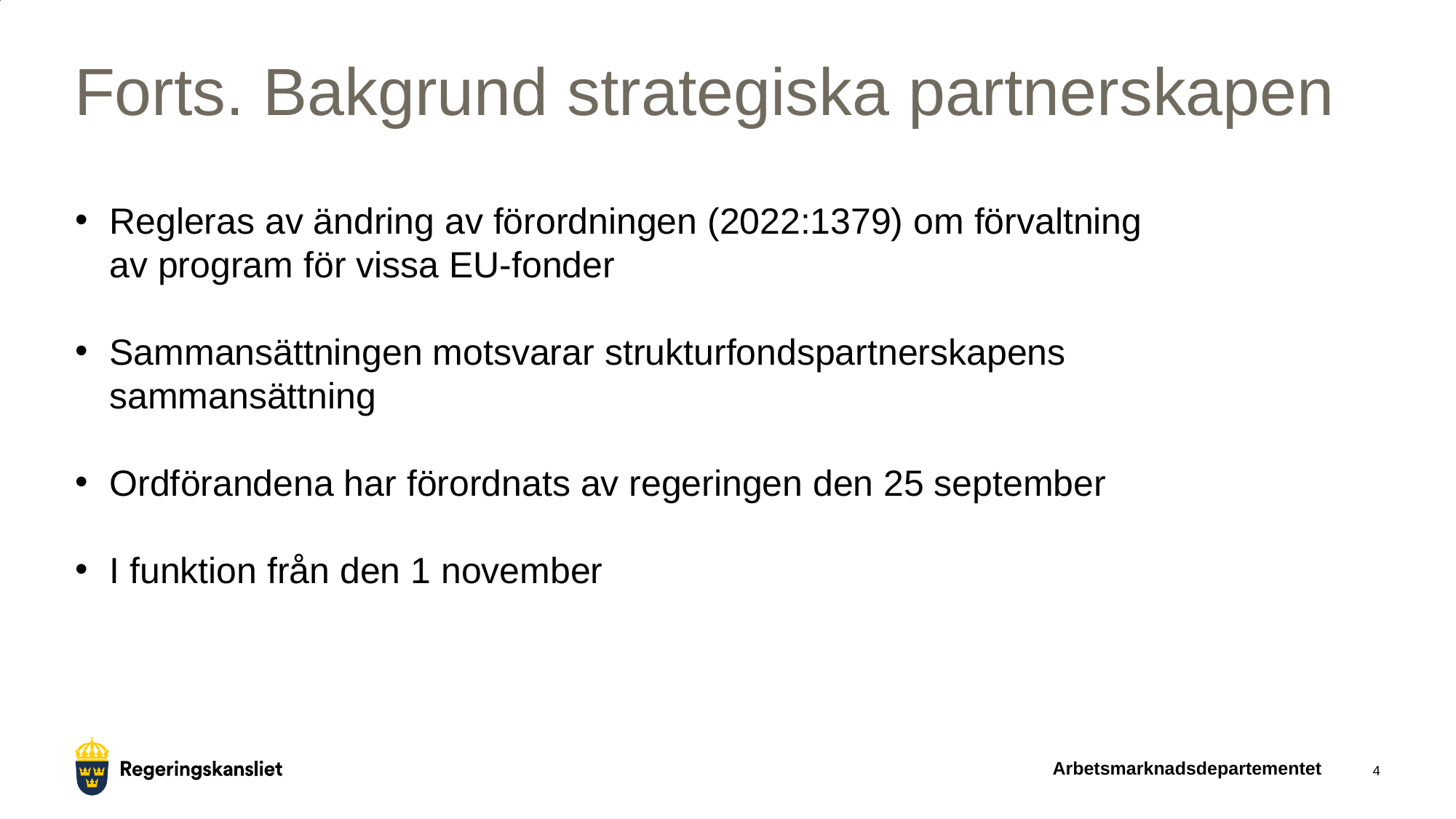

# Forts. Bakgrund strategiska partnerskapen
Regleras av ändring av förordningen (2022:1379) om förvaltning av program för vissa EU-fonder

Sammansättningen motsvarar strukturfondspartnerskapens sammansättning

Ordförandena har förordnats av regeringen den 25 september

I funktion från den 1 november
Arbetsmarknadsdepartementet
4